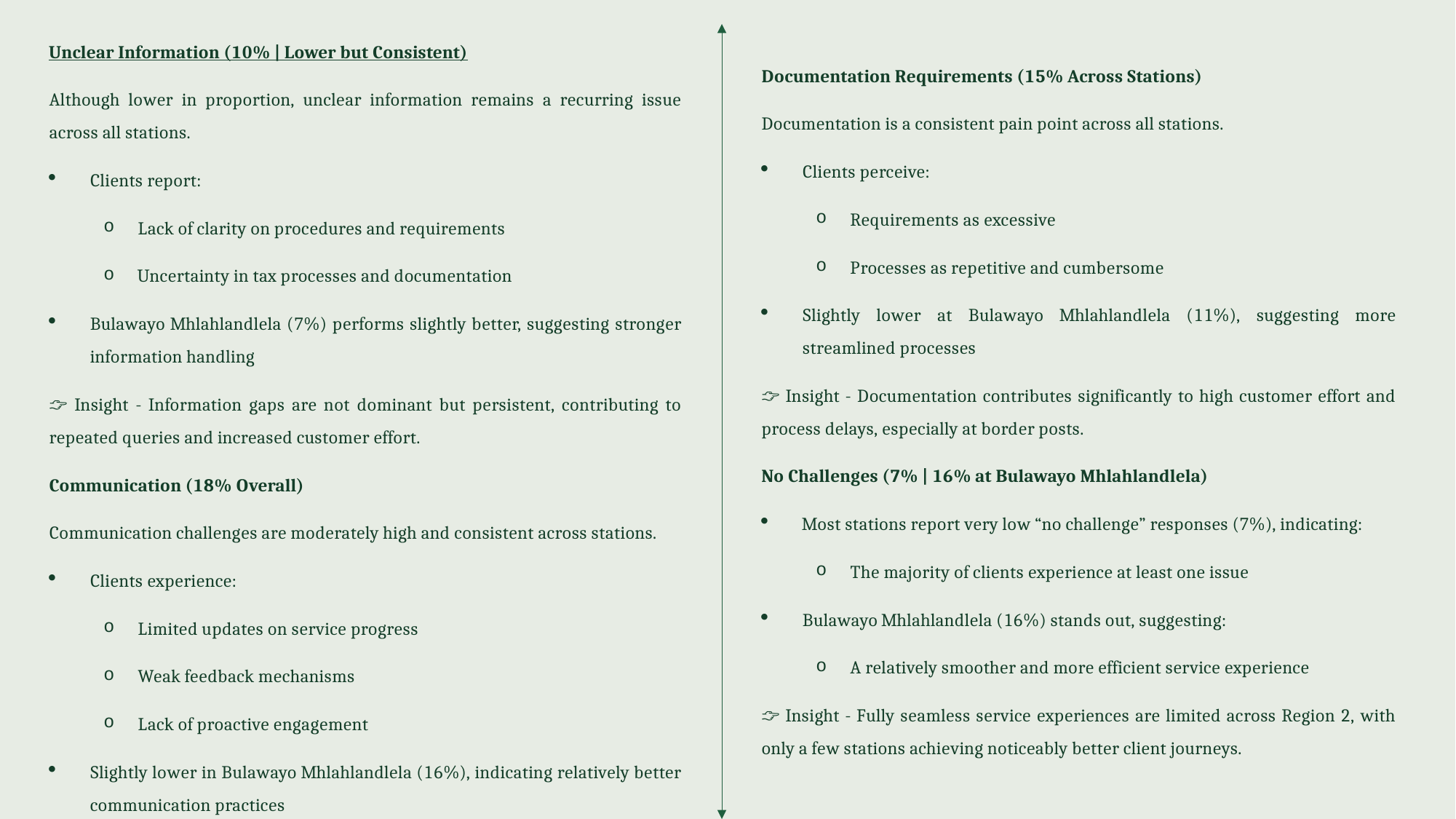

Unclear Information (10% | Lower but Consistent)
Although lower in proportion, unclear information remains a recurring issue across all stations.
Clients report:
Lack of clarity on procedures and requirements
Uncertainty in tax processes and documentation
Bulawayo Mhlahlandlela (7%) performs slightly better, suggesting stronger information handling
👉 Insight - Information gaps are not dominant but persistent, contributing to repeated queries and increased customer effort.
Communication (18% Overall)
Communication challenges are moderately high and consistent across stations.
Clients experience:
Limited updates on service progress
Weak feedback mechanisms
Lack of proactive engagement
Slightly lower in Bulawayo Mhlahlandlela (16%), indicating relatively better communication practices
Documentation Requirements (15% Across Stations)
Documentation is a consistent pain point across all stations.
Clients perceive:
Requirements as excessive
Processes as repetitive and cumbersome
Slightly lower at Bulawayo Mhlahlandlela (11%), suggesting more streamlined processes
👉 Insight - Documentation contributes significantly to high customer effort and process delays, especially at border posts.
No Challenges (7% | 16% at Bulawayo Mhlahlandlela)
Most stations report very low “no challenge” responses (7%), indicating:
The majority of clients experience at least one issue
Bulawayo Mhlahlandlela (16%) stands out, suggesting:
A relatively smoother and more efficient service experience
👉 Insight - Fully seamless service experiences are limited across Region 2, with only a few stations achieving noticeably better client journeys.